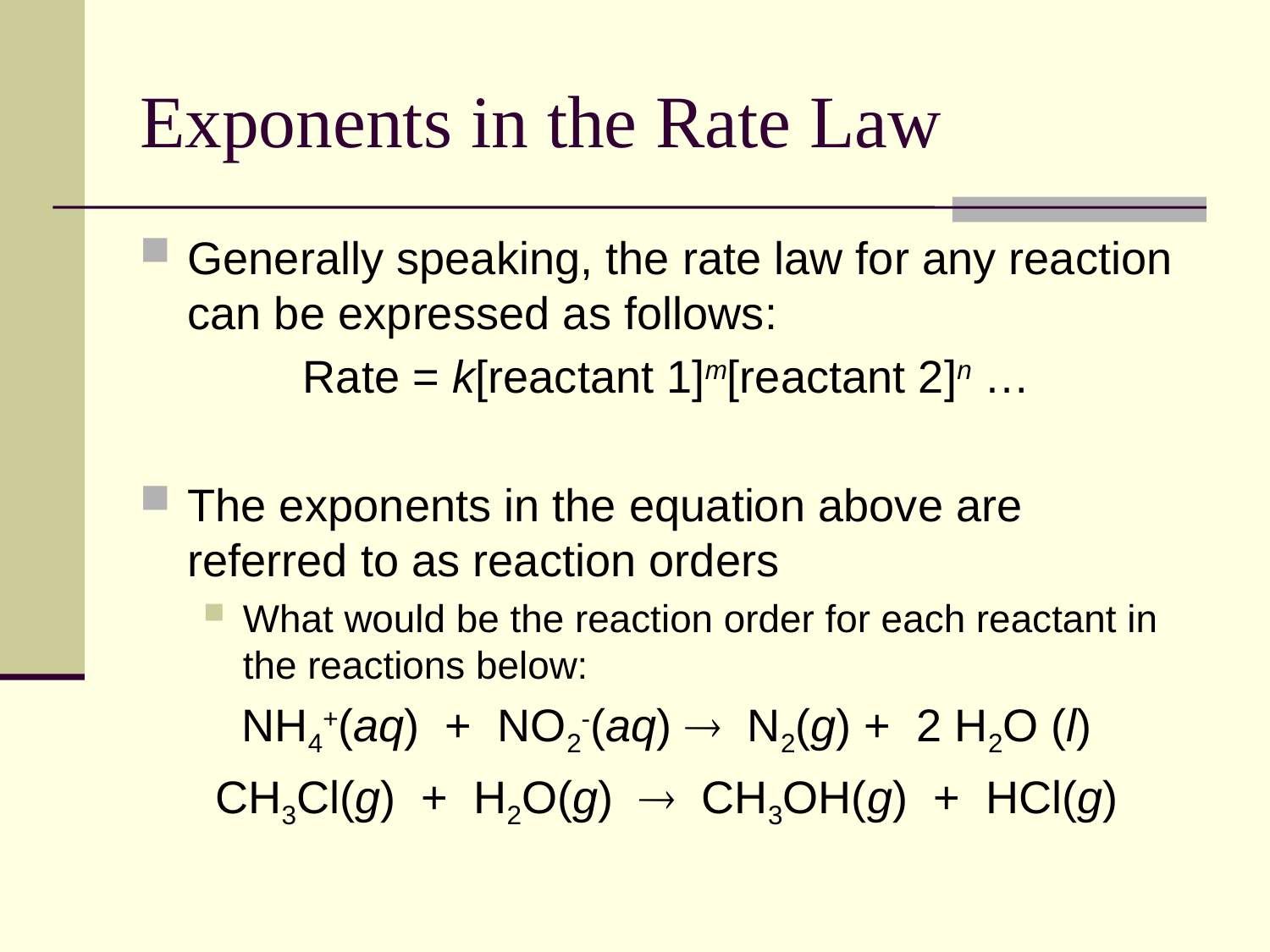

# Exponents in the Rate Law
Generally speaking, the rate law for any reaction can be expressed as follows:
Rate = k[reactant 1]m[reactant 2]n …

The exponents in the equation above are referred to as reaction orders
What would be the reaction order for each reactant in the reactions below:
NH4+(aq)  +  NO2-(aq) →  N2(g) +  2 H2O (l)
CH3Cl(g)  +  H2O(g)  →  CH3OH(g)  +  HCl(g)